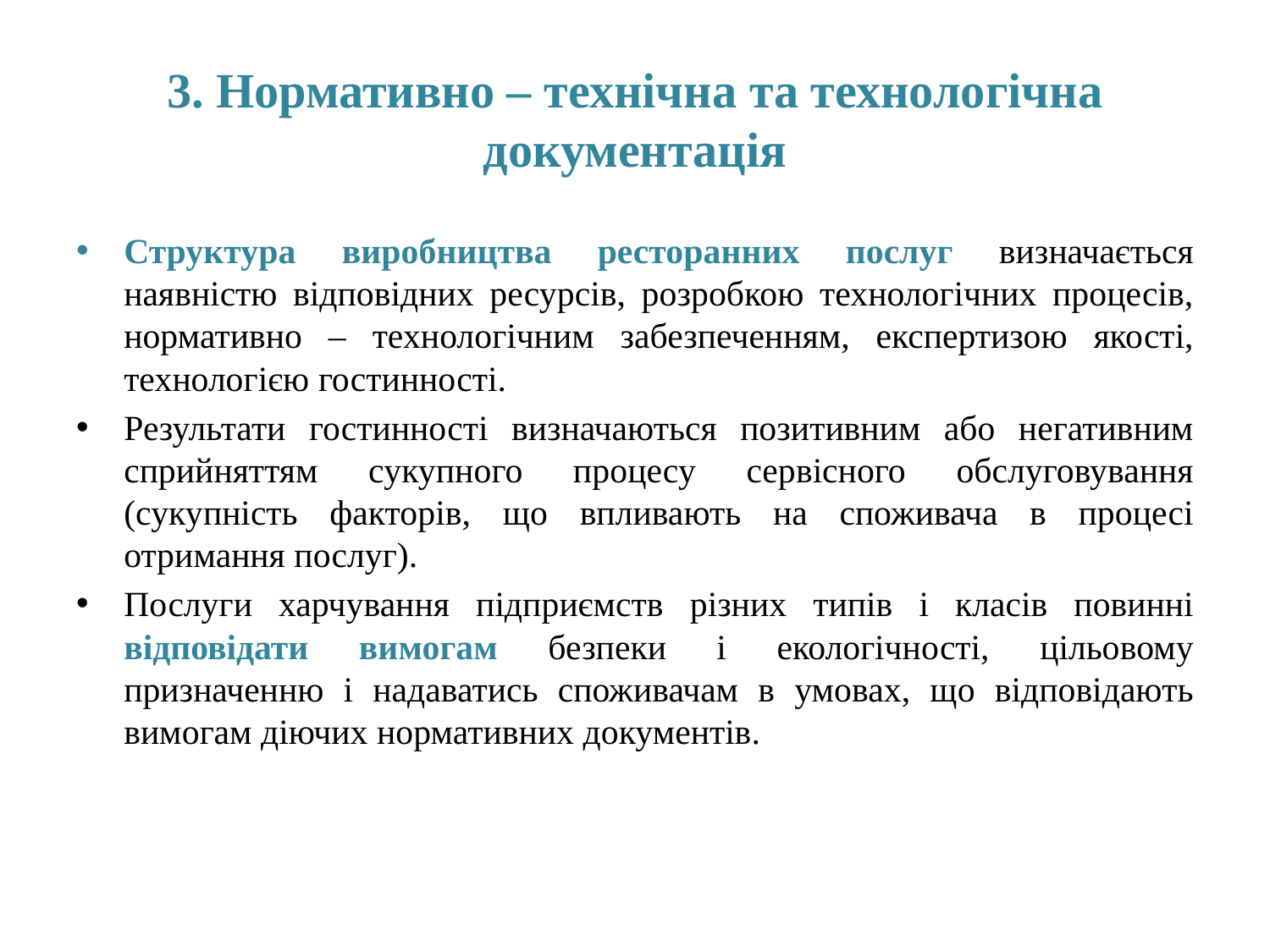

# 3. Нормативно – технічна та технологічна документація
Структура виробництва ресторанних послуг визначається наявністю відповідних ресурсів, розробкою технологічних процесів, нормативно – технологічним забезпеченням, експертизою якості, технологією гостинності.
Результати гостинності визначаються позитивним або негативним сприйняттям сукупного процесу сервісного обслуговування (сукупність факторів, що впливають на споживача в процесі отримання послуг).
Послуги харчування підприємств різних типів і класів повинні відповідати вимогам безпеки і екологічності, цільовому призначенню і надаватись споживачам в умовах, що відповідають вимогам діючих нормативних документів.